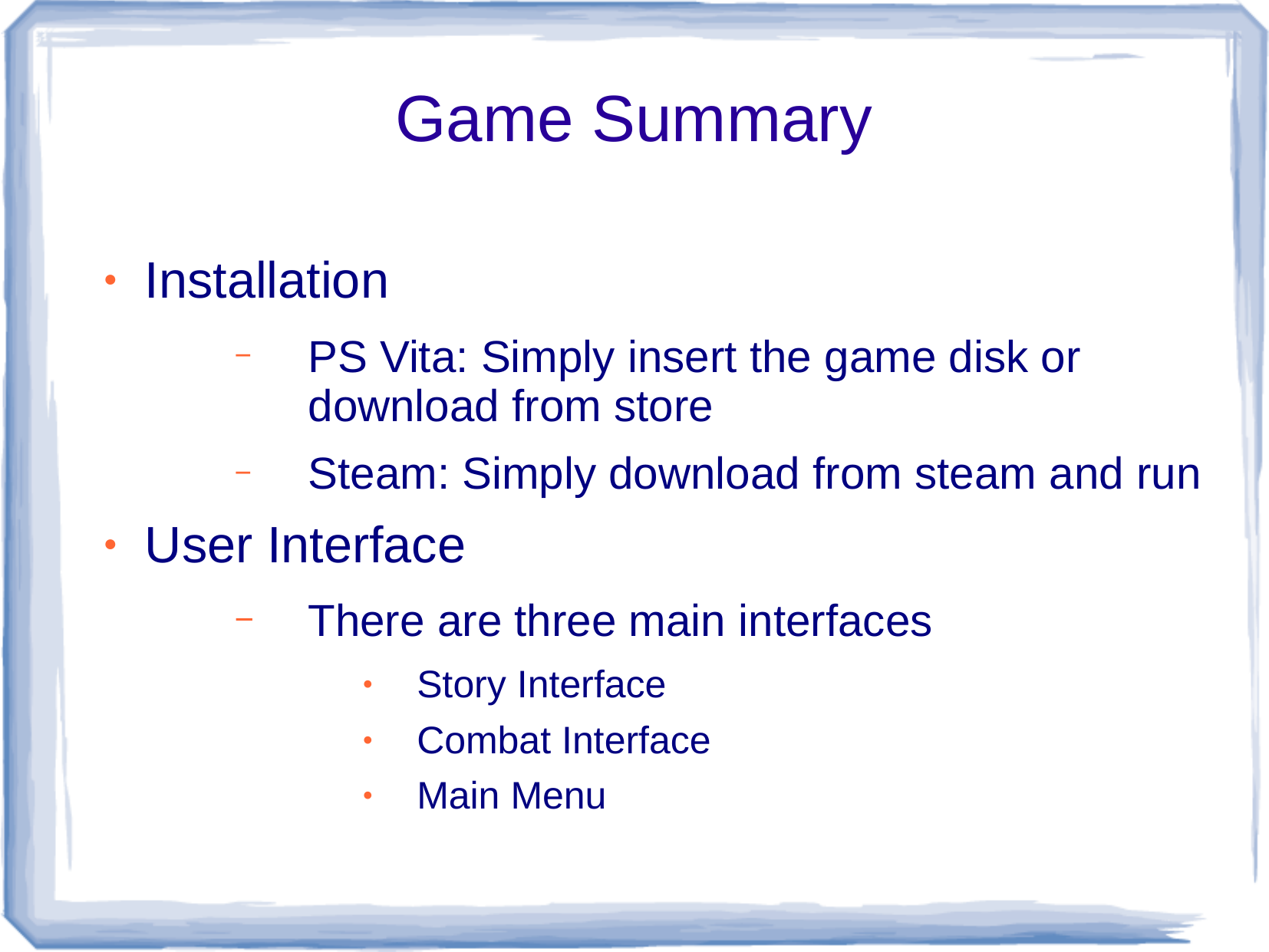

# Game Summary
Installation
PS Vita: Simply insert the game disk or download from store
Steam: Simply download from steam and run
User Interface
There are three main interfaces
Story Interface
Combat Interface
Main Menu